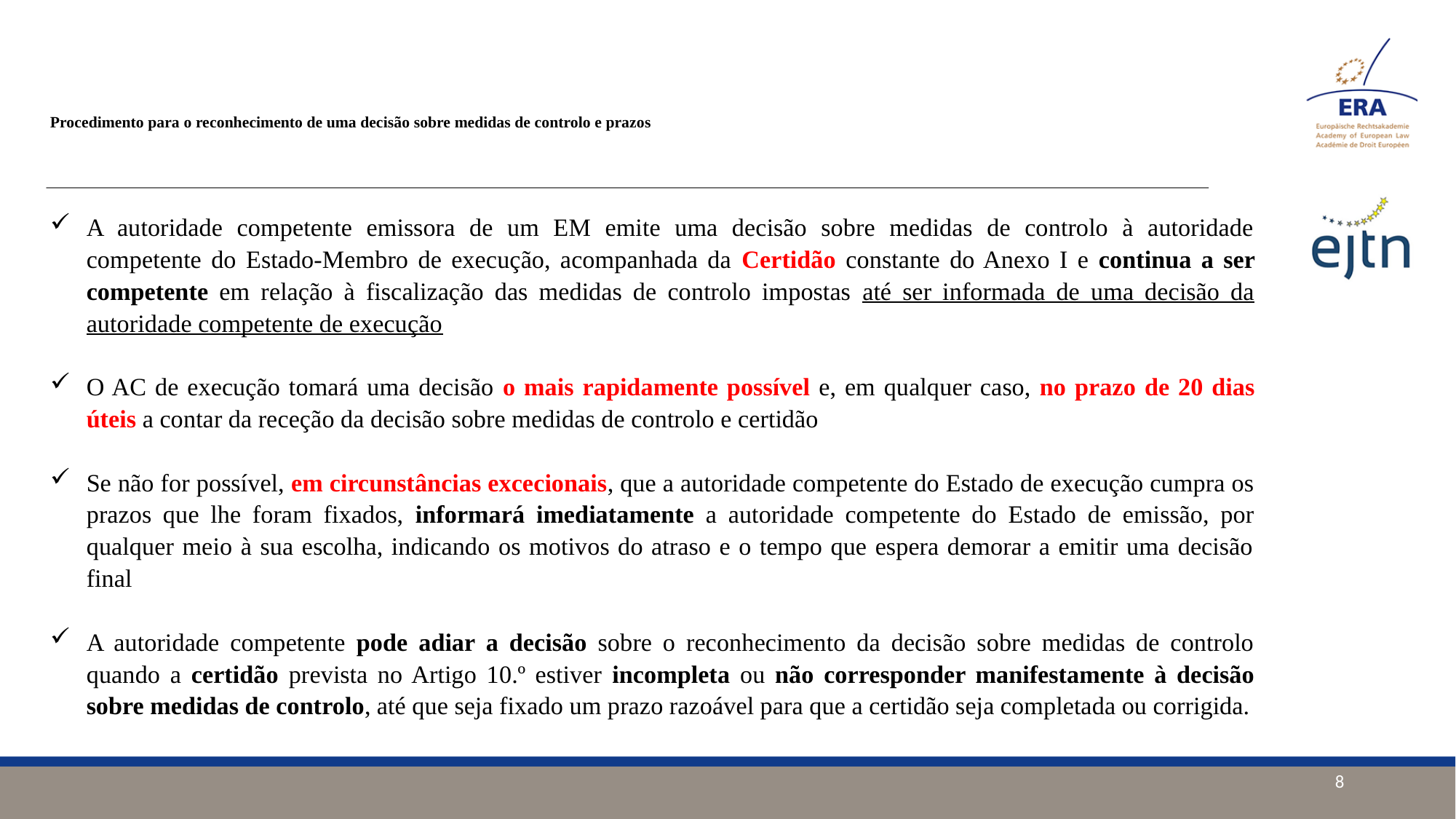

# Procedimento para o reconhecimento de uma decisão sobre medidas de controlo e prazos
A autoridade competente emissora de um EM emite uma decisão sobre medidas de controlo à autoridade competente do Estado-Membro de execução, acompanhada da Certidão constante do Anexo I e continua a ser competente em relação à fiscalização das medidas de controlo impostas até ser informada de uma decisão da autoridade competente de execução

O AC de execução tomará uma decisão o mais rapidamente possível e, em qualquer caso, no prazo de 20 dias úteis a contar da receção da decisão sobre medidas de controlo e certidão

Se não for possível, em circunstâncias excecionais, que a autoridade competente do Estado de execução cumpra os prazos que lhe foram fixados, informará imediatamente a autoridade competente do Estado de emissão, por qualquer meio à sua escolha, indicando os motivos do atraso e o tempo que espera demorar a emitir uma decisão final

A autoridade competente pode adiar a decisão sobre o reconhecimento da decisão sobre medidas de controlo quando a certidão prevista no Artigo 10.º estiver incompleta ou não corresponder manifestamente à decisão sobre medidas de controlo, até que seja fixado um prazo razoável para que a certidão seja completada ou corrigida.

8